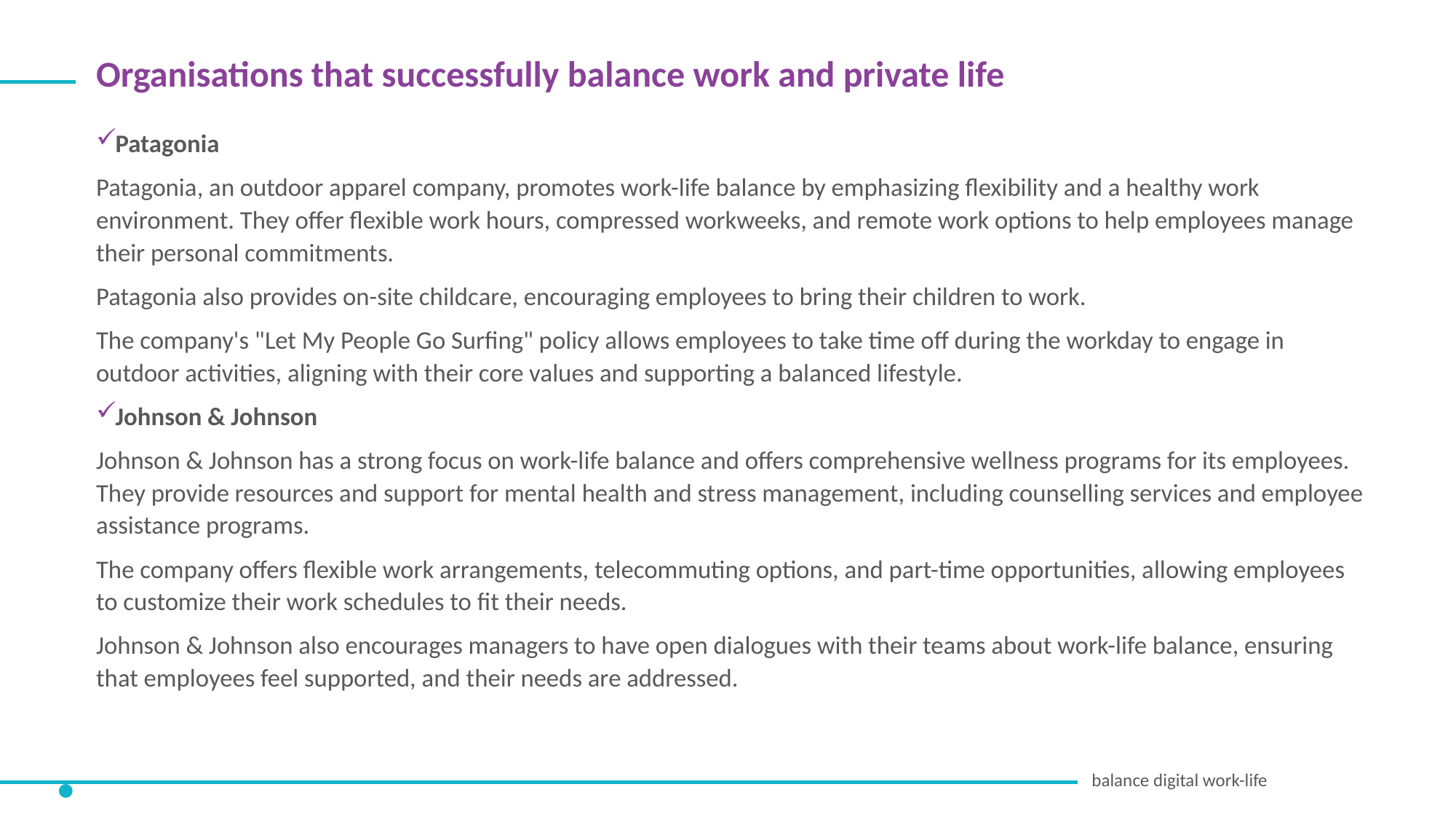

Organisations that successfully balance work and private life

Patagonia
Patagonia, an outdoor apparel company, promotes work-life balance by emphasizing flexibility and a healthy work environment. They offer flexible work hours, compressed workweeks, and remote work options to help employees manage their personal commitments.
Patagonia also provides on-site childcare, encouraging employees to bring their children to work.
The company's "Let My People Go Surfing" policy allows employees to take time off during the workday to engage in outdoor activities, aligning with their core values and supporting a balanced lifestyle.
Johnson & Johnson
Johnson & Johnson has a strong focus on work-life balance and offers comprehensive wellness programs for its employees. They provide resources and support for mental health and stress management, including counselling services and employee assistance programs.
The company offers flexible work arrangements, telecommuting options, and part-time opportunities, allowing employees to customize their work schedules to fit their needs.
Johnson & Johnson also encourages managers to have open dialogues with their teams about work-life balance, ensuring that employees feel supported, and their needs are addressed.